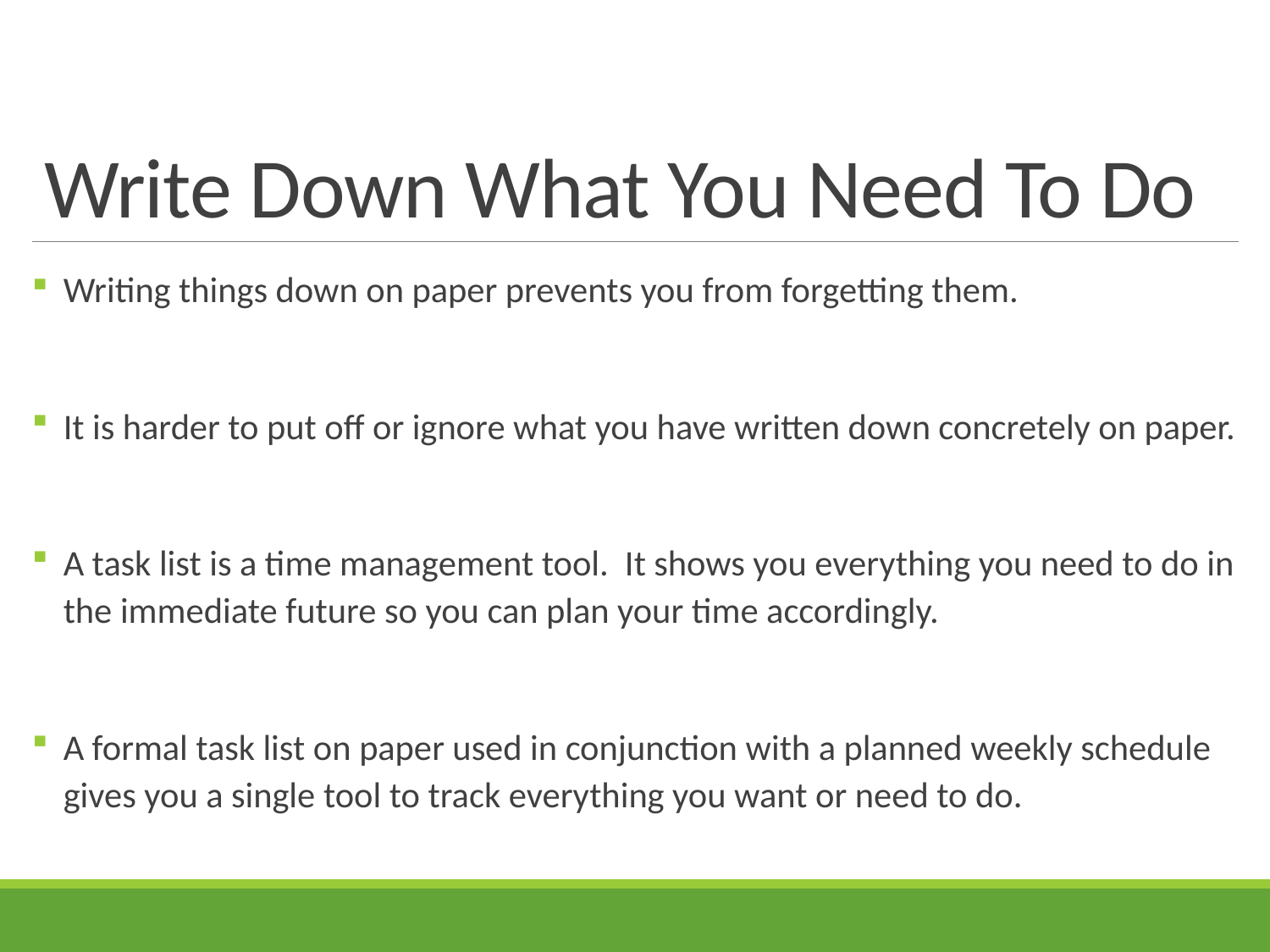

# Write Down What You Need To Do
Writing things down on paper prevents you from forgetting them.

It is harder to put off or ignore what you have written down concretely on paper.

A task list is a time management tool.  It shows you everything you need to do in the immediate future so you can plan your time accordingly.

A formal task list on paper used in conjunction with a planned weekly schedule gives you a single tool to track everything you want or need to do.